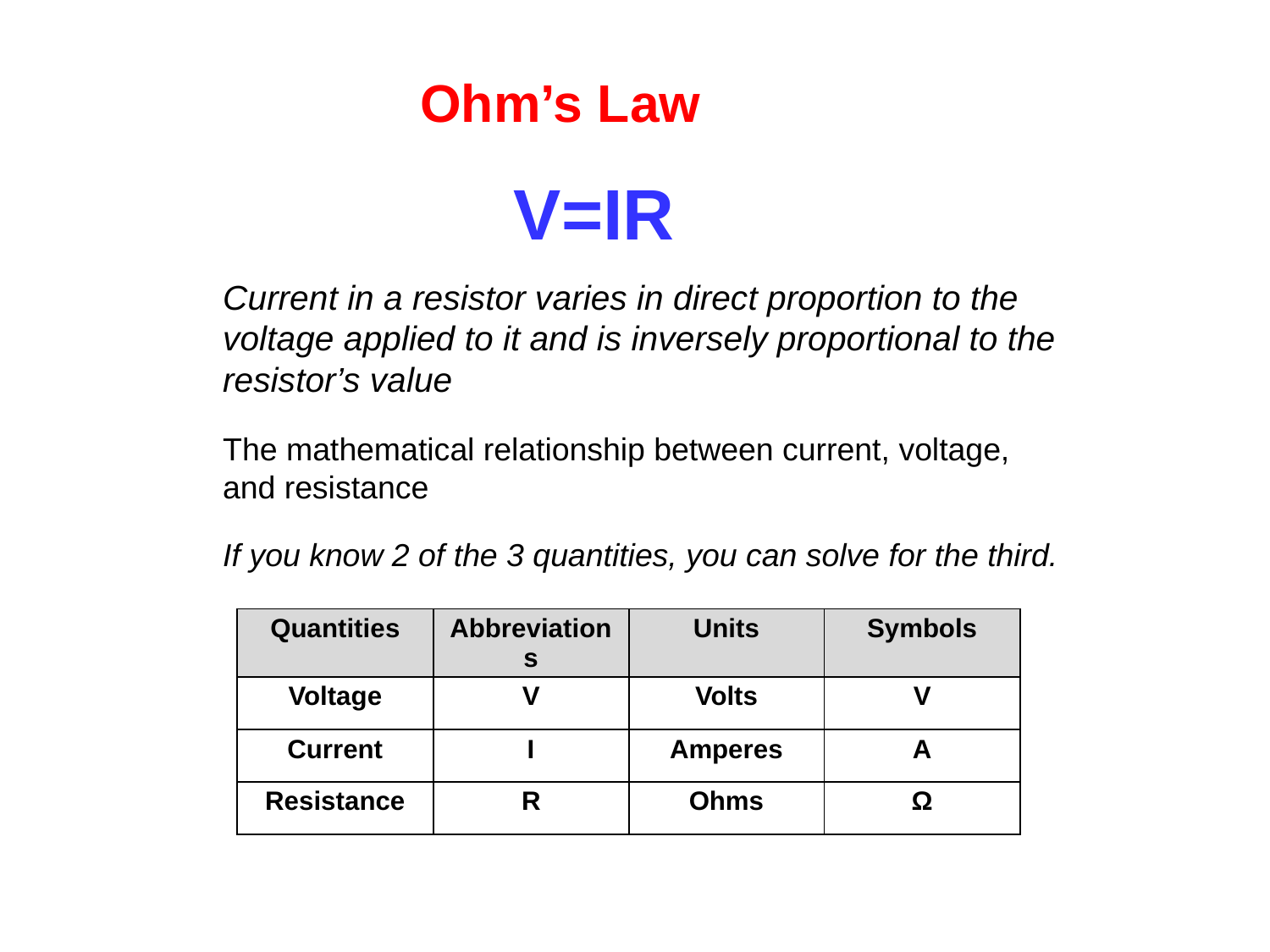

# Ohm’s Law
V=IR
Current in a resistor varies in direct proportion to the voltage applied to it and is inversely proportional to the resistor’s value
The mathematical relationship between current, voltage, and resistance
If you know 2 of the 3 quantities, you can solve for the third.
| Quantities | Abbreviations | Units | Symbols |
| --- | --- | --- | --- |
| Voltage | V | Volts | V |
| Current | I | Amperes | A |
| Resistance | R | Ohms | Ω |